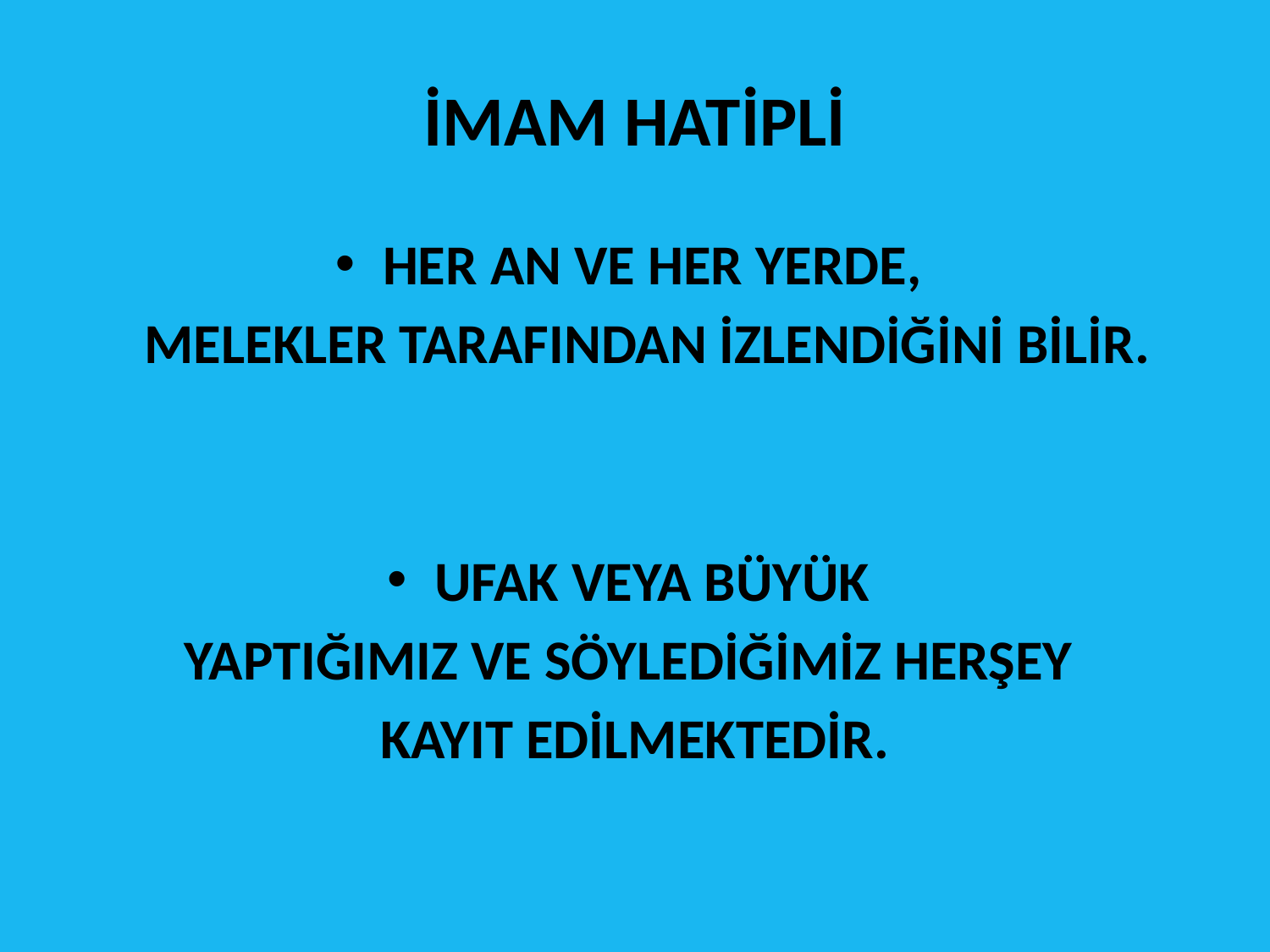

# İMAM HATİPLİ
HER AN VE HER YERDE,
  MELEKLER TARAFINDAN İZLENDİĞİNİ BİLİR.

UFAK VEYA BÜYÜK
YAPTIĞIMIZ VE SÖYLEDİĞİMİZ HERŞEY
KAYIT EDİLMEKTEDİR.